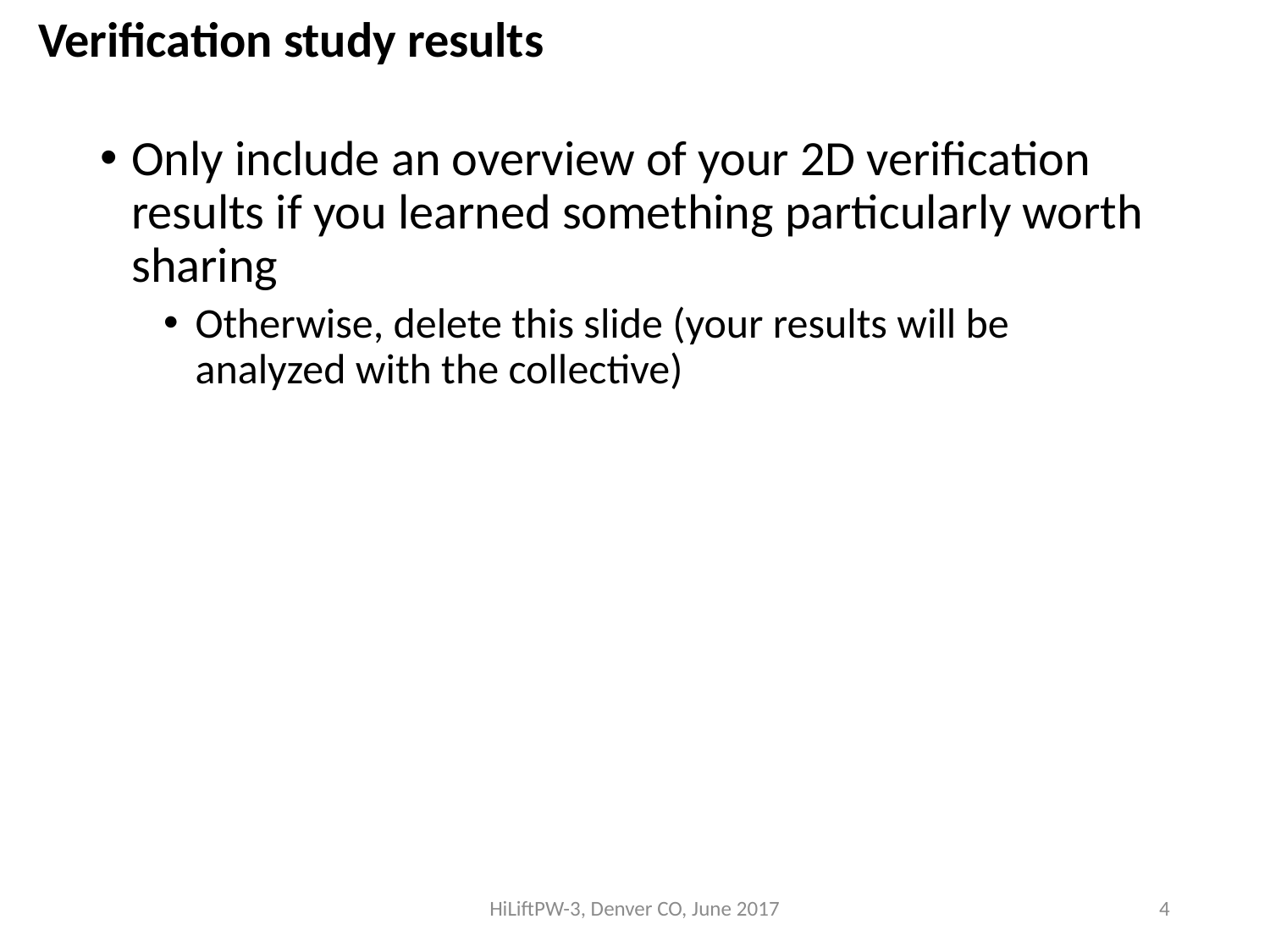

# Verification study results
Only include an overview of your 2D verification results if you learned something particularly worth sharing
Otherwise, delete this slide (your results will be analyzed with the collective)
HiLiftPW-3, Denver CO, June 2017
4